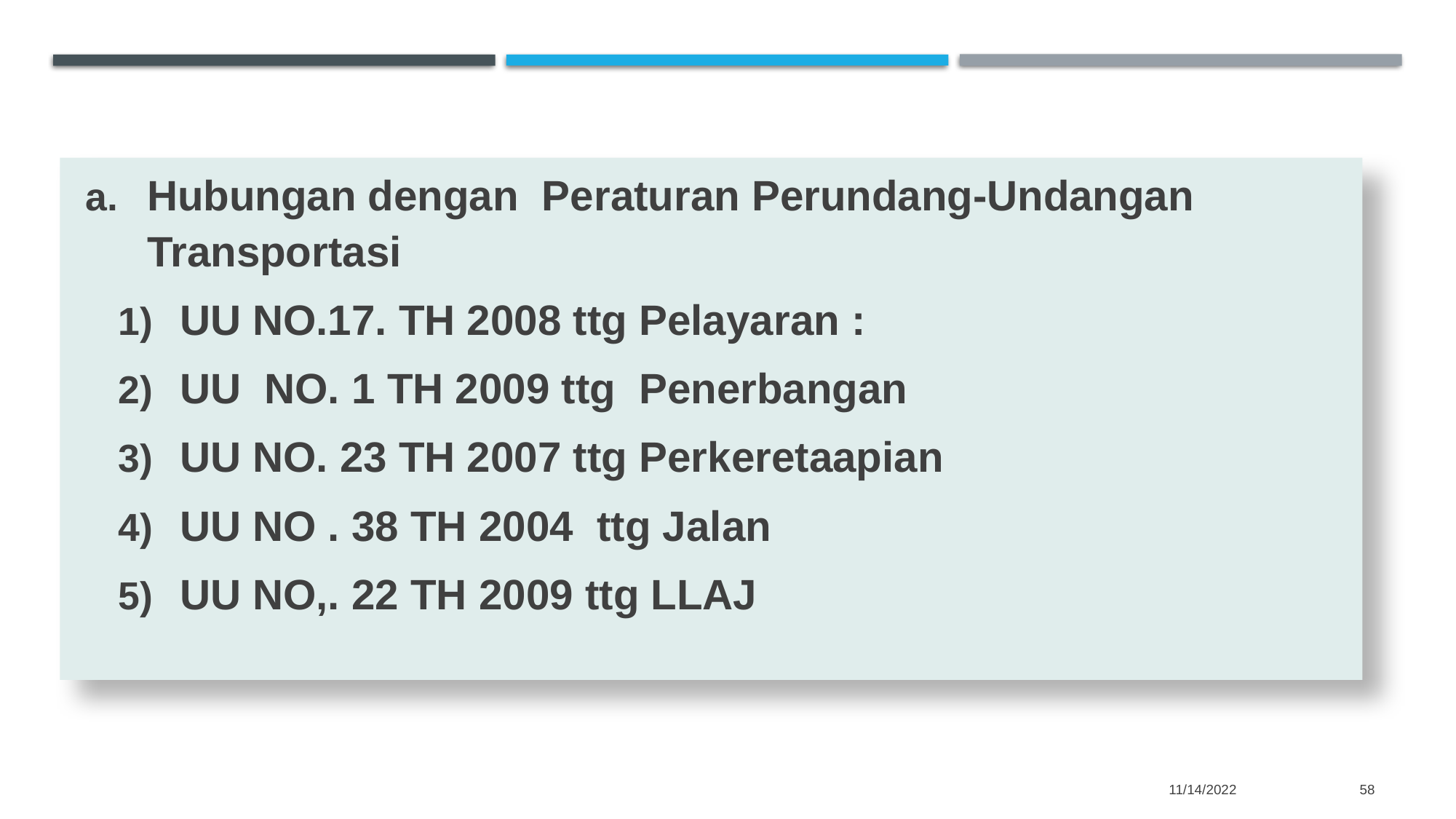

Hubungan dengan  Peraturan Perundang-Undangan Transportasi
UU NO.17. TH 2008 ttg Pelayaran :
UU  NO. 1 TH 2009 ttg  Penerbangan
UU NO. 23 TH 2007 ttg Perkeretaapian
UU NO . 38 TH 2004  ttg Jalan
UU NO,. 22 TH 2009 ttg LLAJ

11/14/2022
58